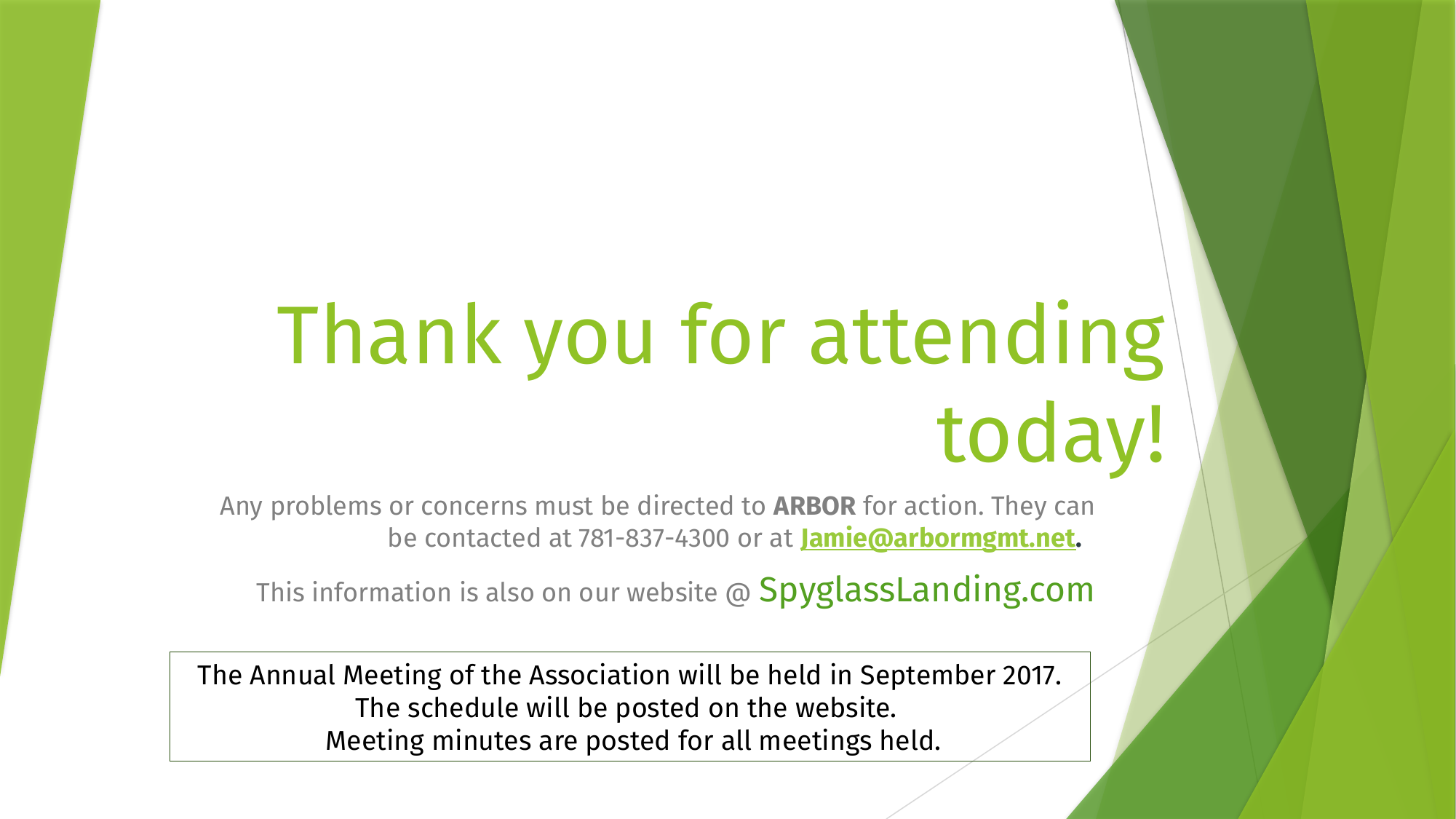

# Thank you for attending today!
Any problems or concerns must be directed to ARBOR for action. They can be contacted at 781-837-4300 or at Jamie@arbormgmt.net.
This information is also on our website @ SpyglassLanding.com
The Annual Meeting of the Association will be held in September 2017. The schedule will be posted on the website.
 Meeting minutes are posted for all meetings held.